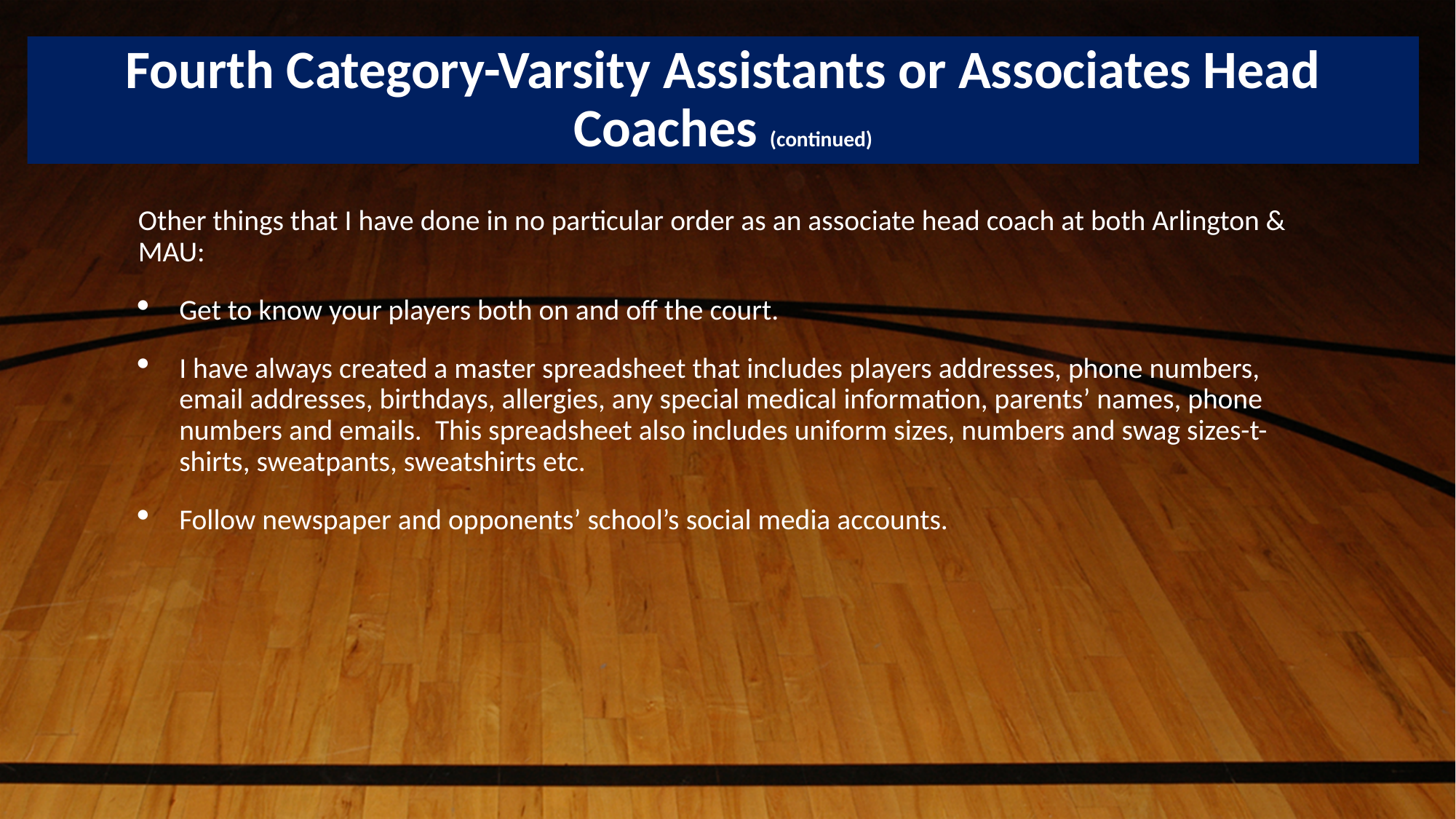

# Fourth Category-Varsity Assistants or Associates Head Coaches (continued)
Other things that I have done in no particular order as an associate head coach at both Arlington & MAU:
Get to know your players both on and off the court.
I have always created a master spreadsheet that includes players addresses, phone numbers, email addresses, birthdays, allergies, any special medical information, parents’ names, phone numbers and emails.  This spreadsheet also includes uniform sizes, numbers and swag sizes-t-shirts, sweatpants, sweatshirts etc.
Follow newspaper and opponents’ school’s social media accounts.